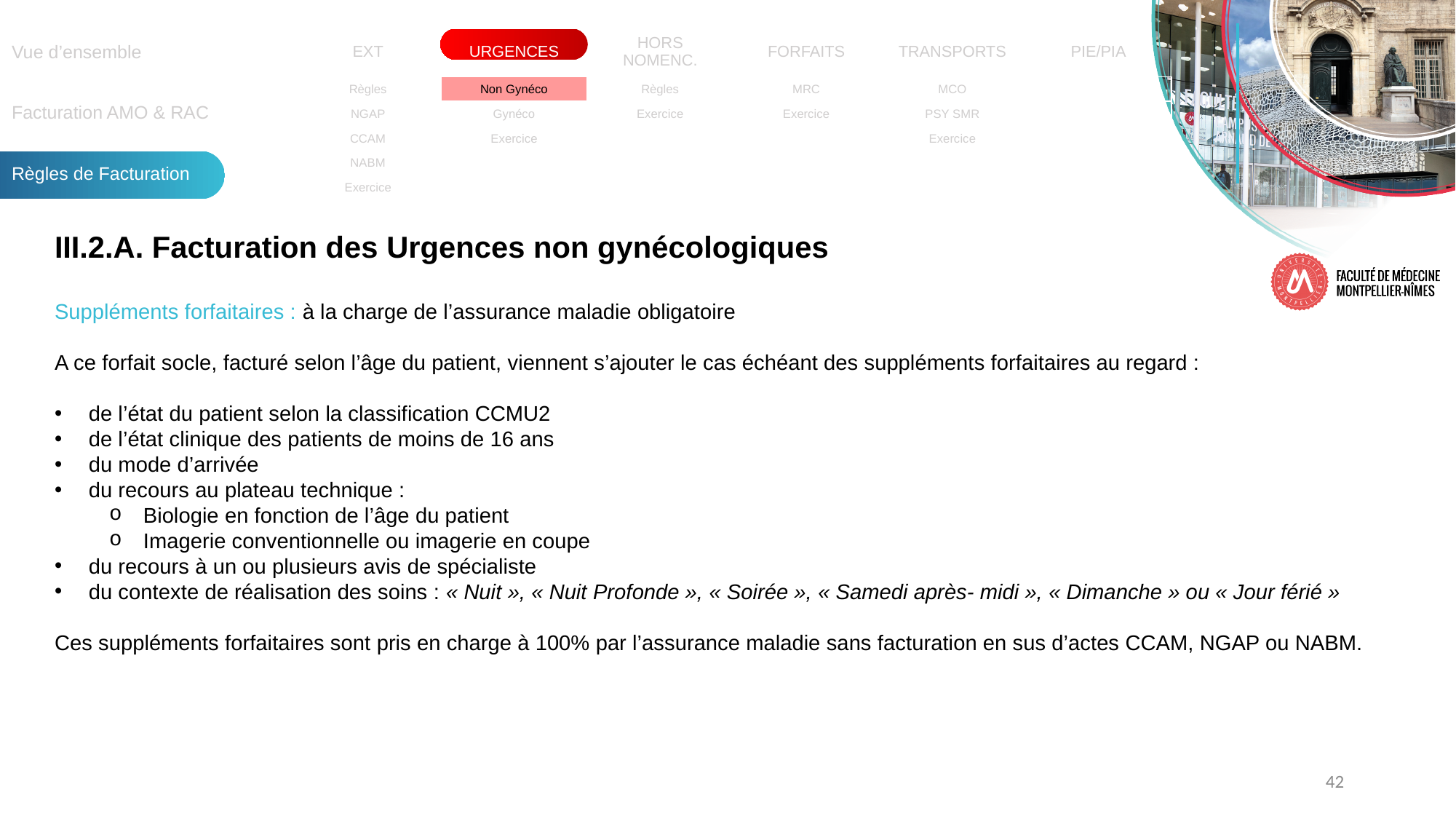

| Vue d’ensemble |
| --- |
| Facturation AMO & RAC |
| Règles de Facturation |
| EXT | URGENCES | HORS NOMENC. | FORFAITS | TRANSPORTS | PIE/PIA |
| --- | --- | --- | --- | --- | --- |

| Règles | Non Gynéco | Règles | MRC | MCO |  |
| --- | --- | --- | --- | --- | --- |
| NGAP | Gynéco | Exercice | Exercice | PSY SMR |  |
| CCAM | Exercice |  |  | Exercice |  |
| NABM |  |  |  |  |  |
| Exercice |  |  |  |  |  |

III.2.A. Facturation des Urgences non gynécologiques
Suppléments forfaitaires : à la charge de l’assurance maladie obligatoire

A ce forfait socle, facturé selon l’âge du patient, viennent s’ajouter le cas échéant des suppléments forfaitaires au regard :

de l’état du patient selon la classification CCMU2
de l’état clinique des patients de moins de 16 ans
du mode d’arrivée
du recours au plateau technique :
Biologie en fonction de l’âge du patient
Imagerie conventionnelle ou imagerie en coupe
du recours à un ou plusieurs avis de spécialiste
du contexte de réalisation des soins : « Nuit », « Nuit Profonde », « Soirée », « Samedi après- midi », « Dimanche » ou « Jour férié »

Ces suppléments forfaitaires sont pris en charge à 100% par l’assurance maladie sans facturation en sus d’actes CCAM, NGAP ou NABM.
42